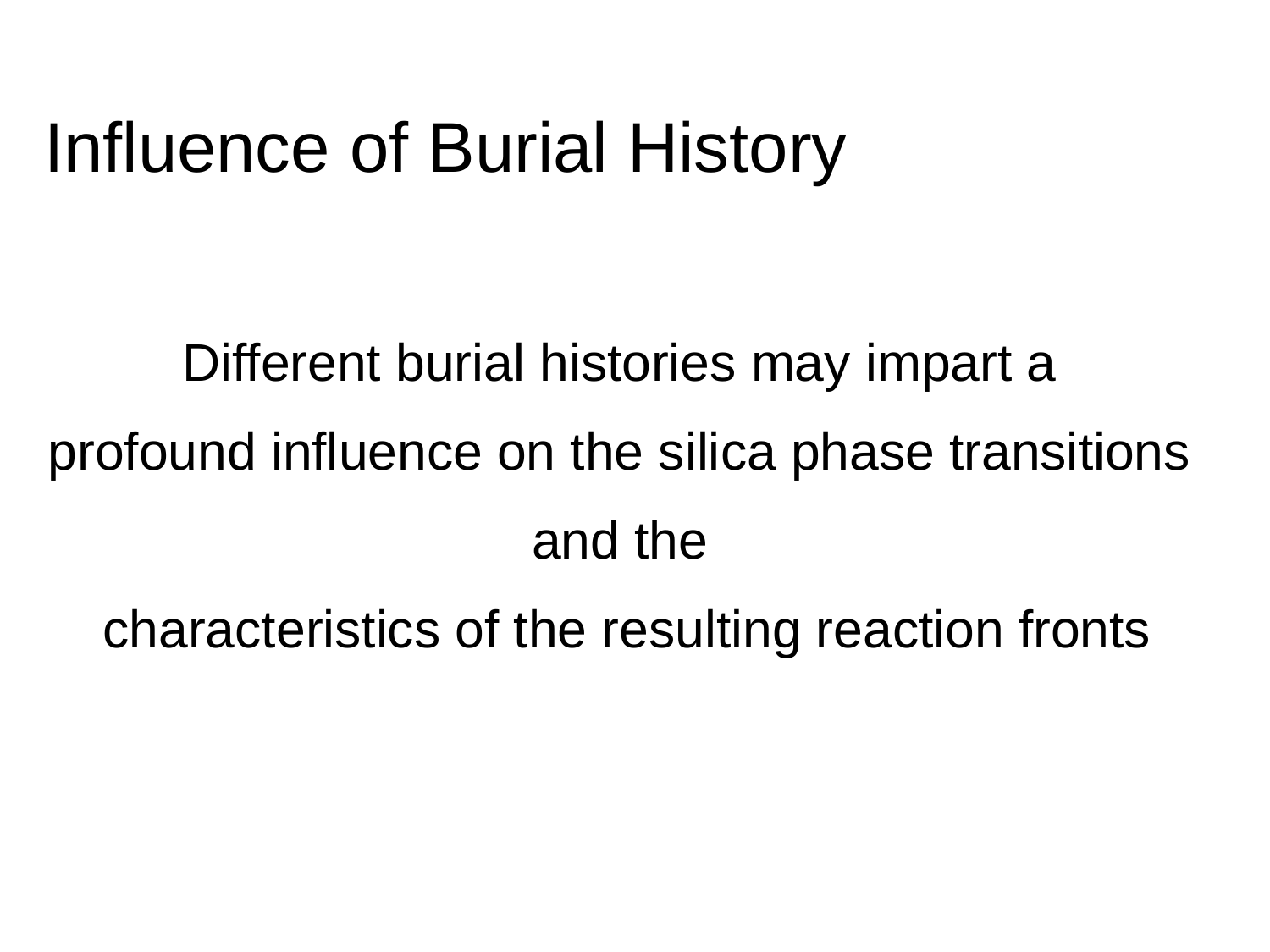

Influence of Burial History
Different burial histories may impart a
profound influence on the silica phase transitions
and the
characteristics of the resulting reaction fronts